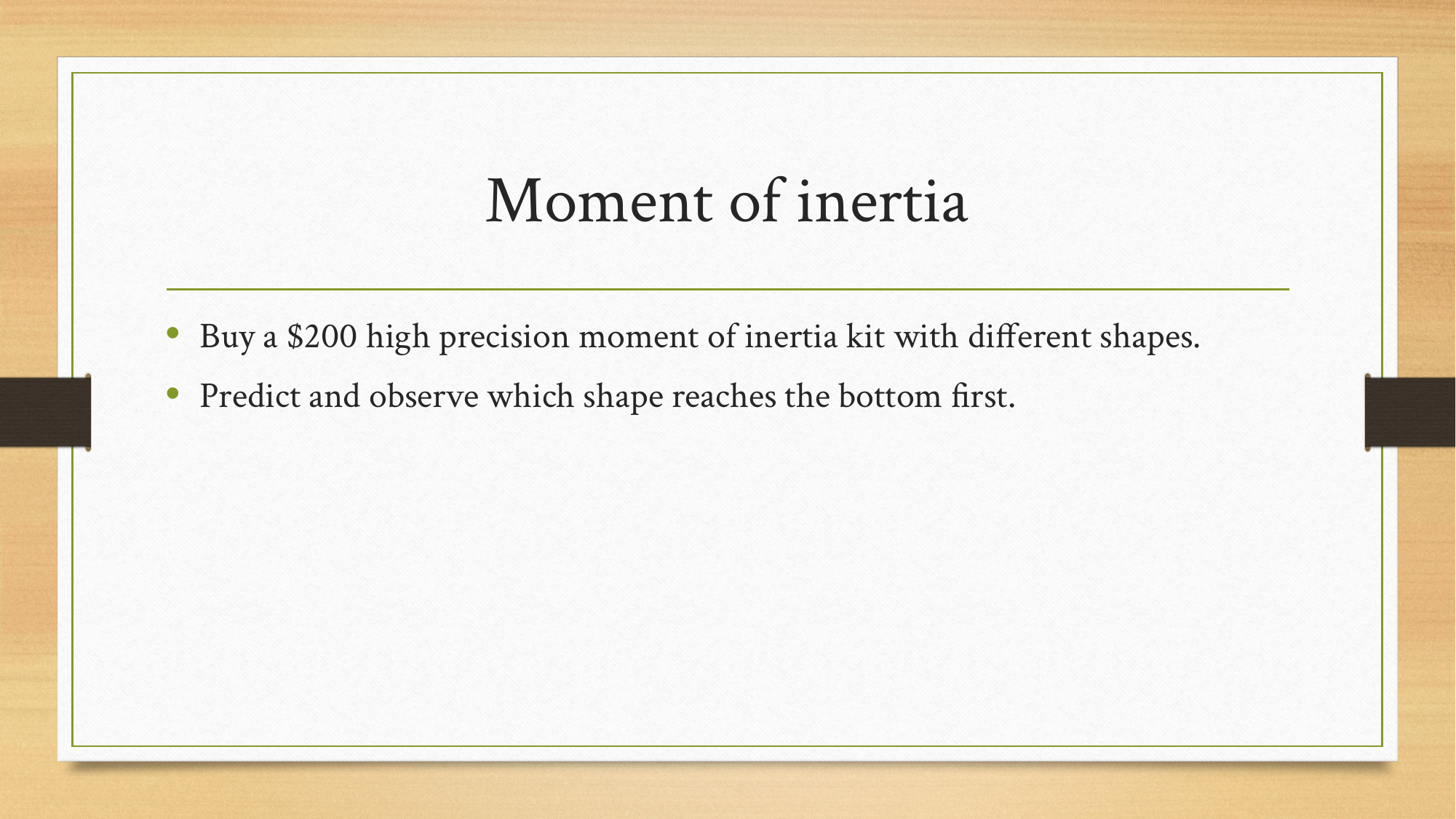

# Moment of inertia
Buy a $200 high precision moment of inertia kit with different shapes.
Predict and observe which shape reaches the bottom first.